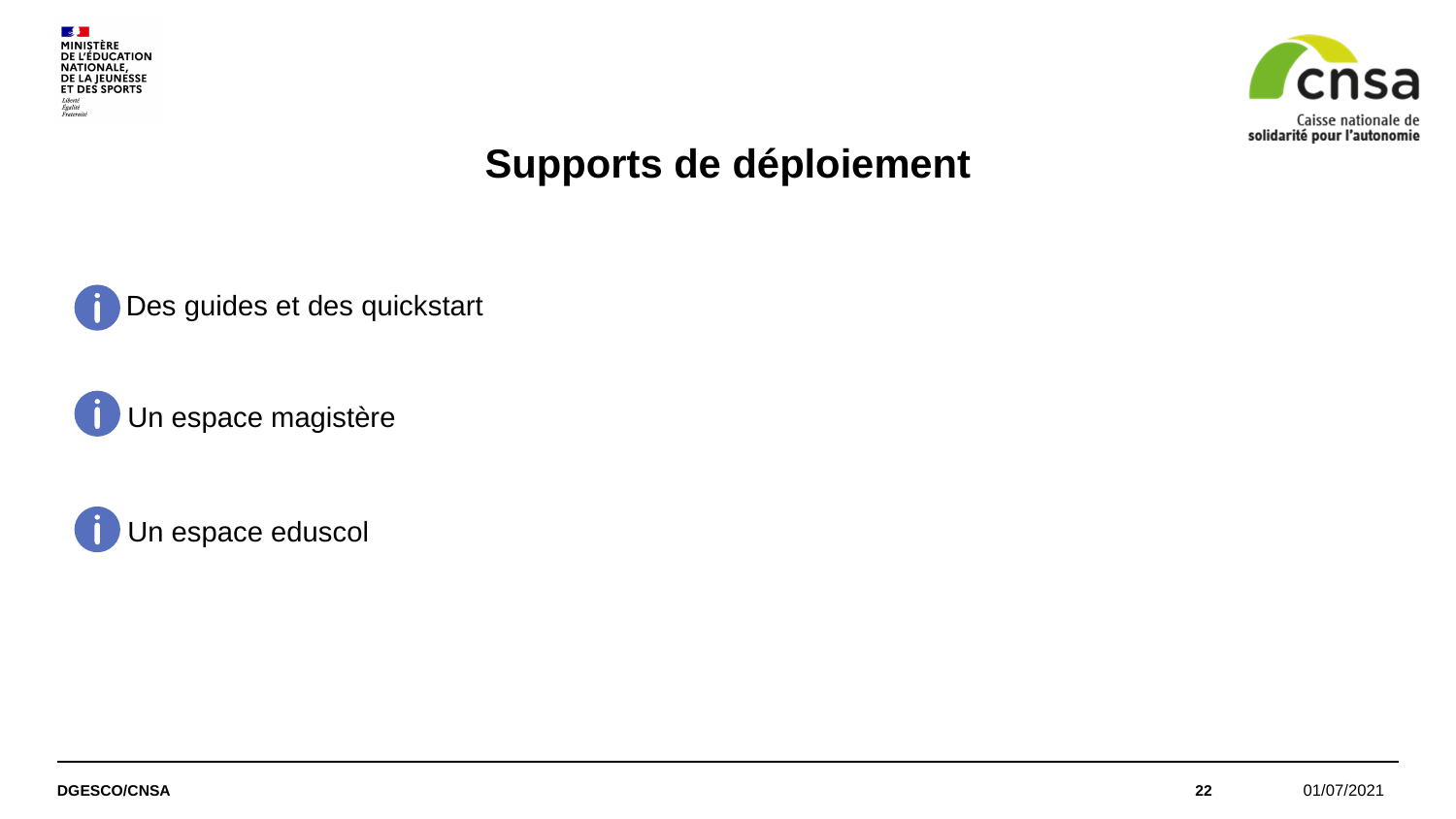

# Supports de déploiement
Des guides et des quickstart

Un espace magistère

Un espace eduscol
DGESCO/CNSA
22
01/07/2021